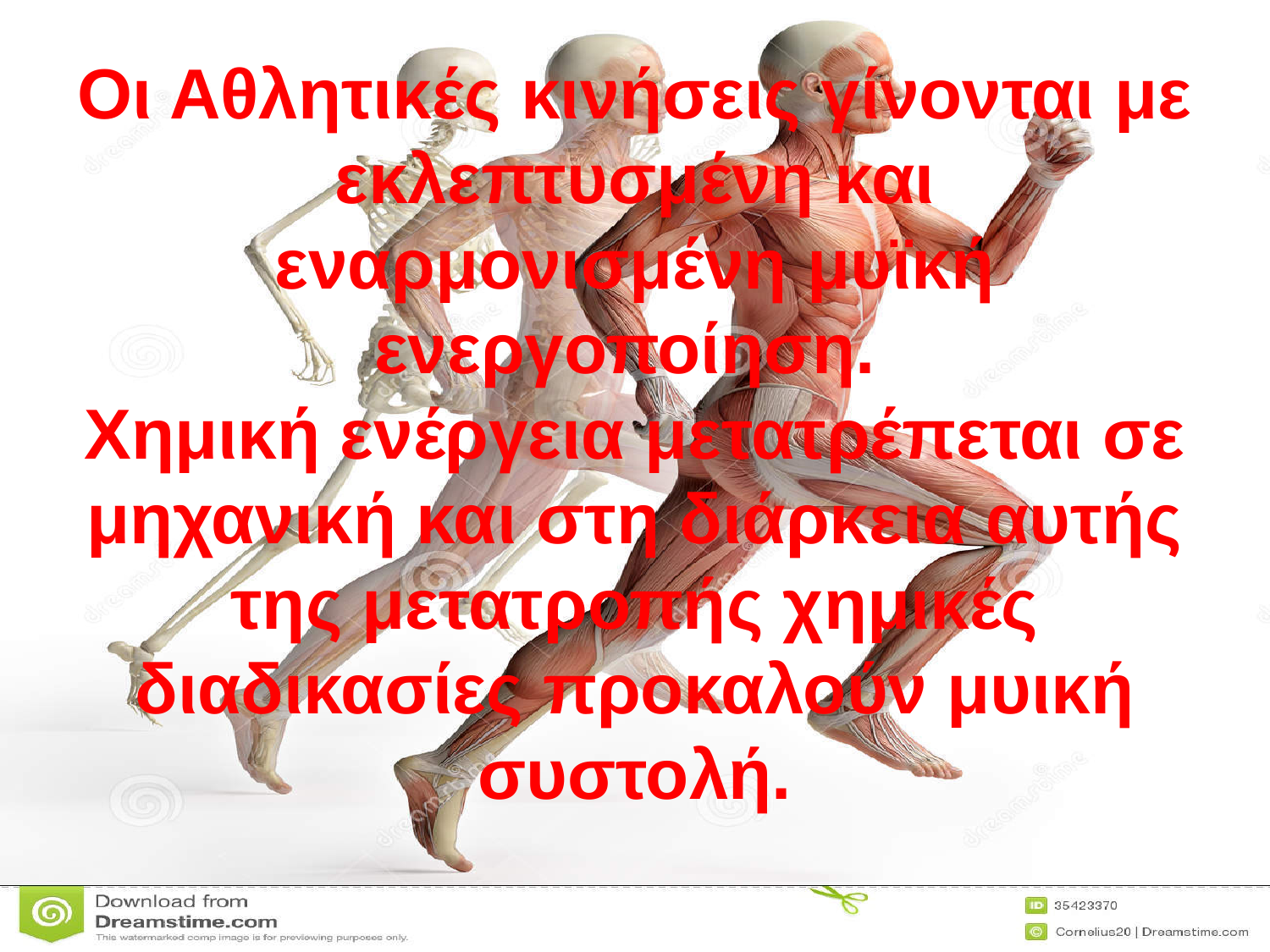

# Οι Αθλητικές κινήσεις γίνονται με εκλεπτυσμένη και εναρμονισμένη μυϊκή ενεργοποίηση. Χημική ενέργεια μετατρέπεται σε μηχανική και στη διάρκεια αυτής της μετατροπής χημικές διαδικασίες προκαλούν μυική συστολή.